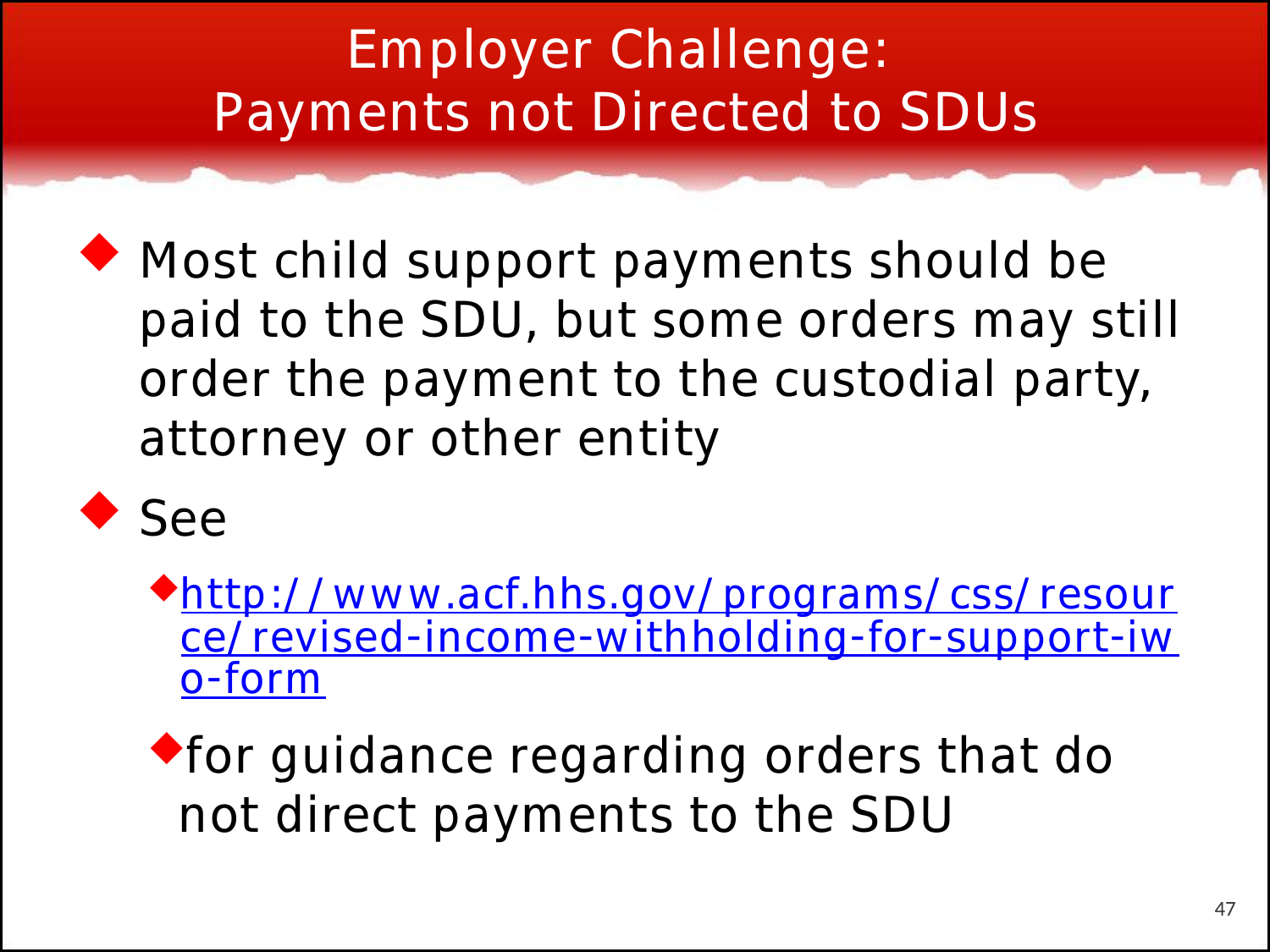

# Employer Challenge: Payments not Directed to SDUs
Most child support payments should be paid to the SDU, but some orders may still order the payment to the custodial party, attorney or other entity
See
http://www.acf.hhs.gov/programs/css/resource/revised-income-withholding-for-support-iwo-form
for guidance regarding orders that do not direct payments to the SDU
47